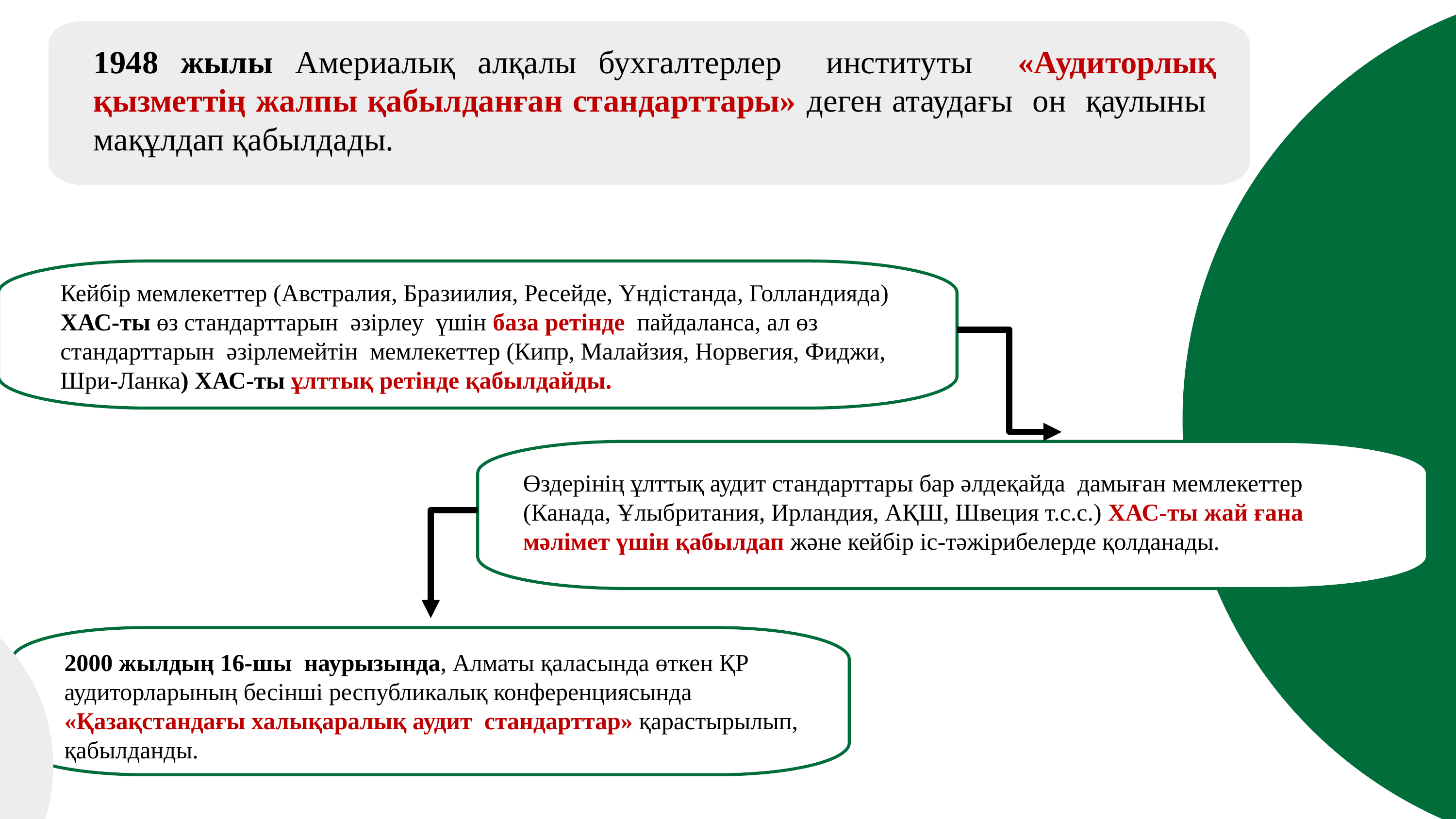

1948 жылы Америалық алқалы бухгалтерлер  институты  «Аудиторлық қызметтің жалпы қабылданған стандарттары» деген атаудағы  он  қаулыны  мақұлдап қабылдады.

Кейбір мемлекеттер (Австралия, Бразиилия, Ресейде, Үндістанда, Голландияда) ХАС-ты өз стандарттарын  әзірлеу  үшін база ретінде  пайдаланса, ал өз стандарттарын  әзірлемейтін  мемлекеттер (Кипр, Малайзия, Норвегия, Фиджи, Шри-Ланка) ХАС-ты ұлттық ретінде қабылдайды.

Өздерінің ұлттық аудит стандарттары бар әлдеқайда  дамыған мемлекеттер (Канада, Ұлыбритания, Ирландия, АҚШ, Швеция т.с.с.) ХАС-ты жай ғана мәлімет үшін қабылдап және кейбір іс-тәжірибелерде қолданады.

2000 жылдың 16-шы  наурызында, Алматы қаласында өткен ҚР аудиторларының бесінші республикалық конференциясында  «Қазақстандағы халықаралық аудит  стандарттар» қарастырылып, қабылданды.